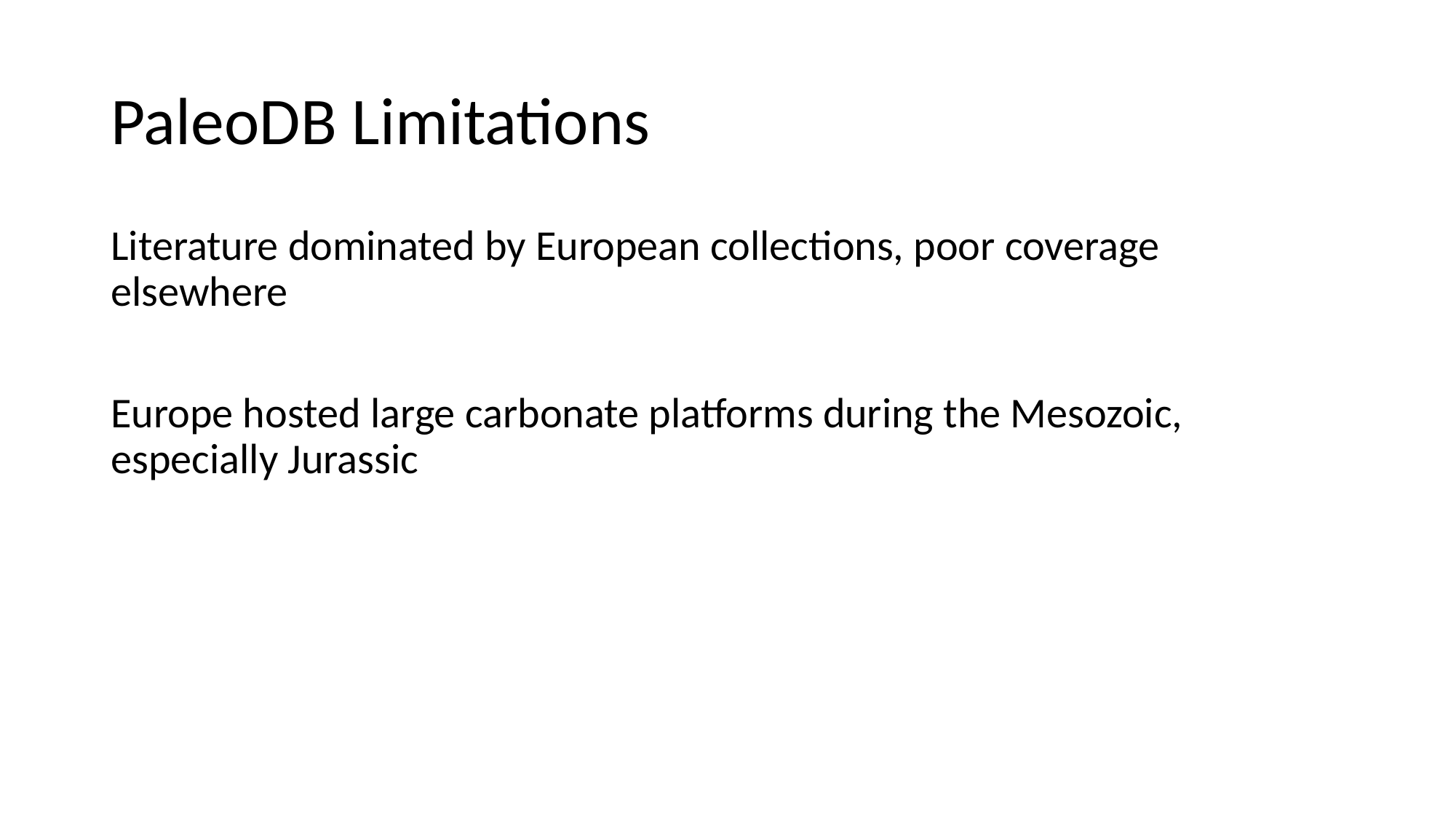

# PaleoDB Limitations
Literature dominated by European collections, poor coverage elsewhere

Europe hosted large carbonate platforms during the Mesozoic, especially Jurassic